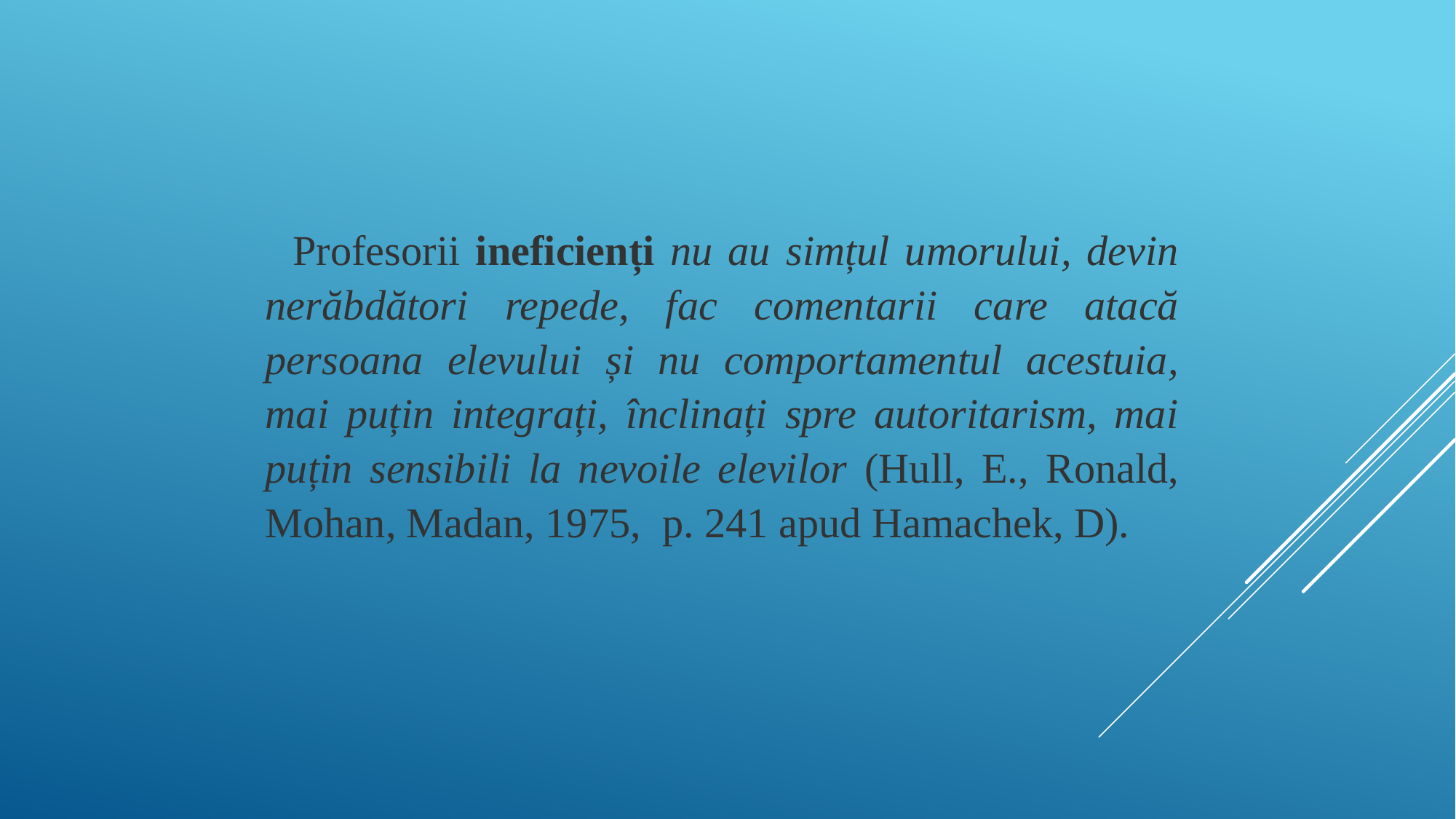

Profesorii ineficienți nu au simțul umorului, devin nerăbdători repede, fac comentarii care atacă persoana elevului și nu comportamentul acestuia, mai puțin integrați, înclinați spre autoritarism, mai puțin sensibili la nevoile elevilor (Hull, E., Ronald, Mohan, Madan, 1975,  p. 241 apud Hamachek, D).